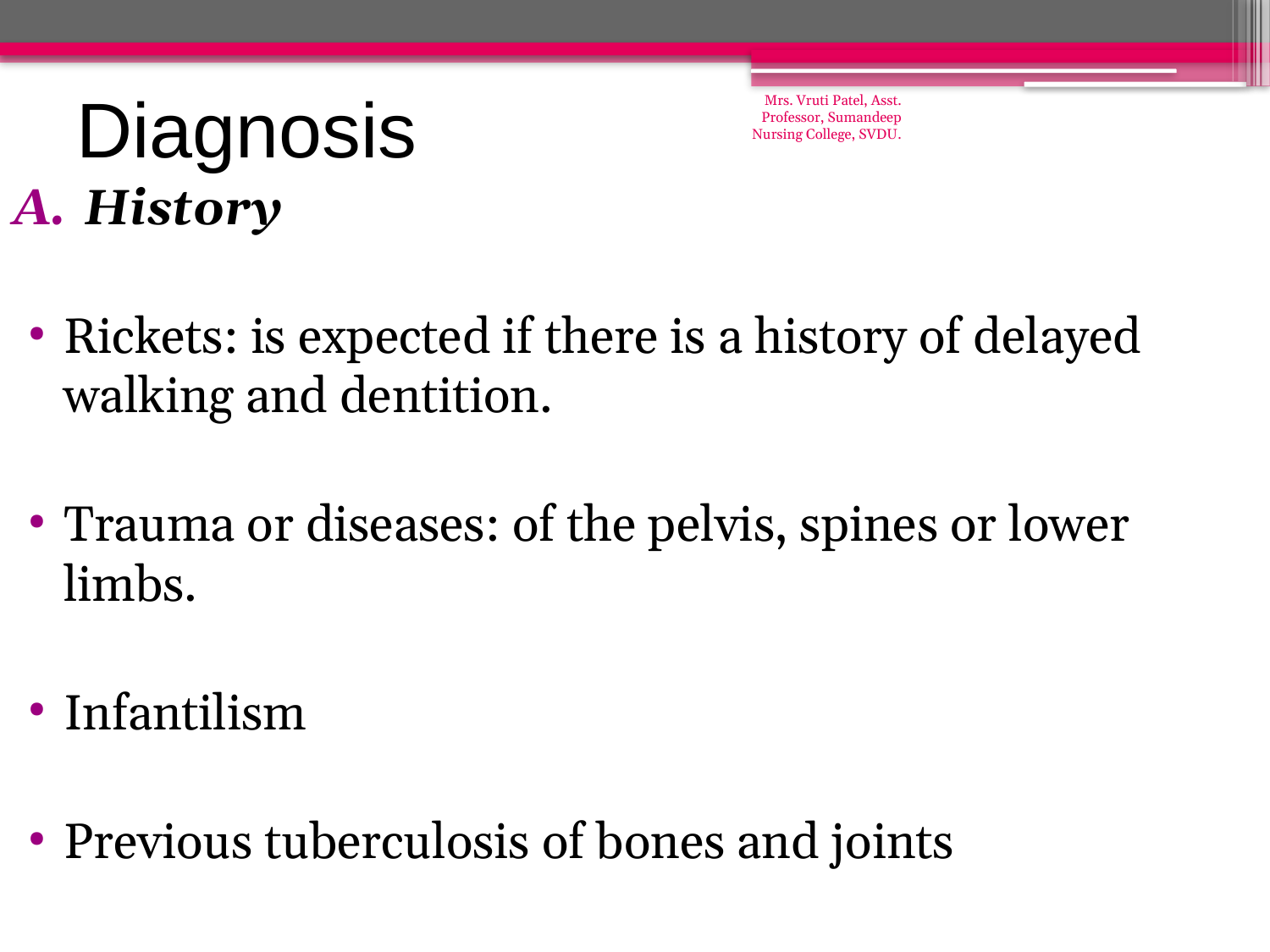

# Diagnosis
Mrs. Vruti Patel, Asst. Professor, Sumandeep Nursing College, SVDU.
History

Rickets: is expected if there is a history of delayed walking and dentition.

Trauma or diseases: of the pelvis, spines or lower limbs.

Infantilism

Previous tuberculosis of bones and joints